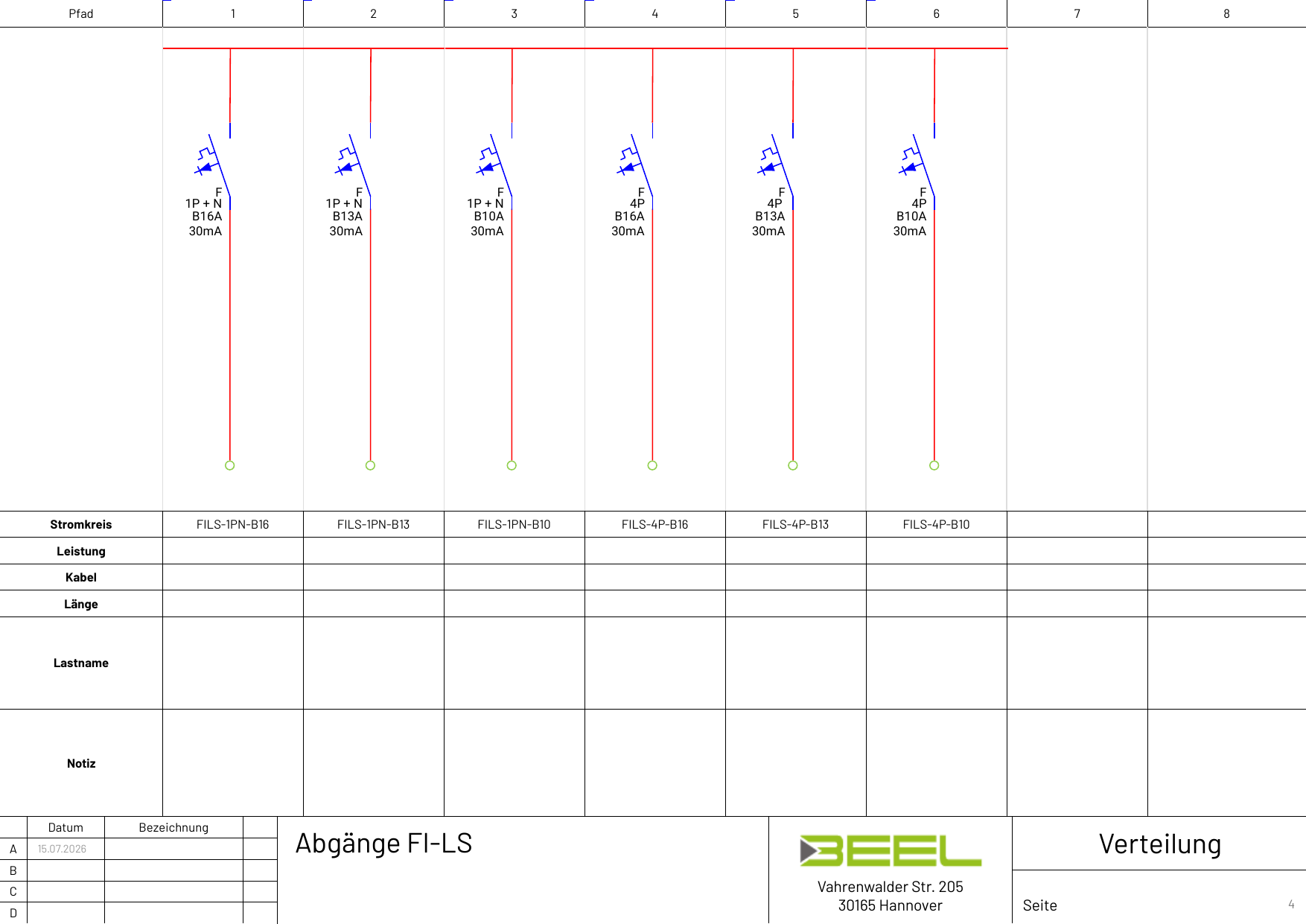

F
1P + N
B13A
30mA
FI/LS-Schalter 1P + N B13A 30mA

F
4P
B16A
30mA
FI/LS-Schalter 4P B16A 30mA

F
4P
B13A
30mA
FI/LS-Schalter 4P B13A 30mA

F
1P + N
B10A
30mA
FI/LS-Schalter 1P + N B10A 30mA

F
4P
B10A
30mA
FI/LS-Schalter 4P B10A 30mA

F
1P + N
B16A
30mA
FI/LS-Schalter 1P + N B16A 30mA

| Stromkreis | FILS-1PN-B16 | FILS-1PN-B13 | FILS-1PN-B10 | FILS-4P-B16 | FILS-4P-B13 | FILS-4P-B10 |  |  |
| --- | --- | --- | --- | --- | --- | --- | --- | --- |
| Leistung |  |  |  |  |  |  |  |  |
| Kabel |  |  |  |  |  |  |  |  |
| Länge |  |  |  |  |  |  |  |  |
| Lastname |  |  |  |  |  |  |  |  |
| Notiz |  |  |  |  |  |  |  |  |
Abgänge FI-LS
Verteilung
15.07.2026
4